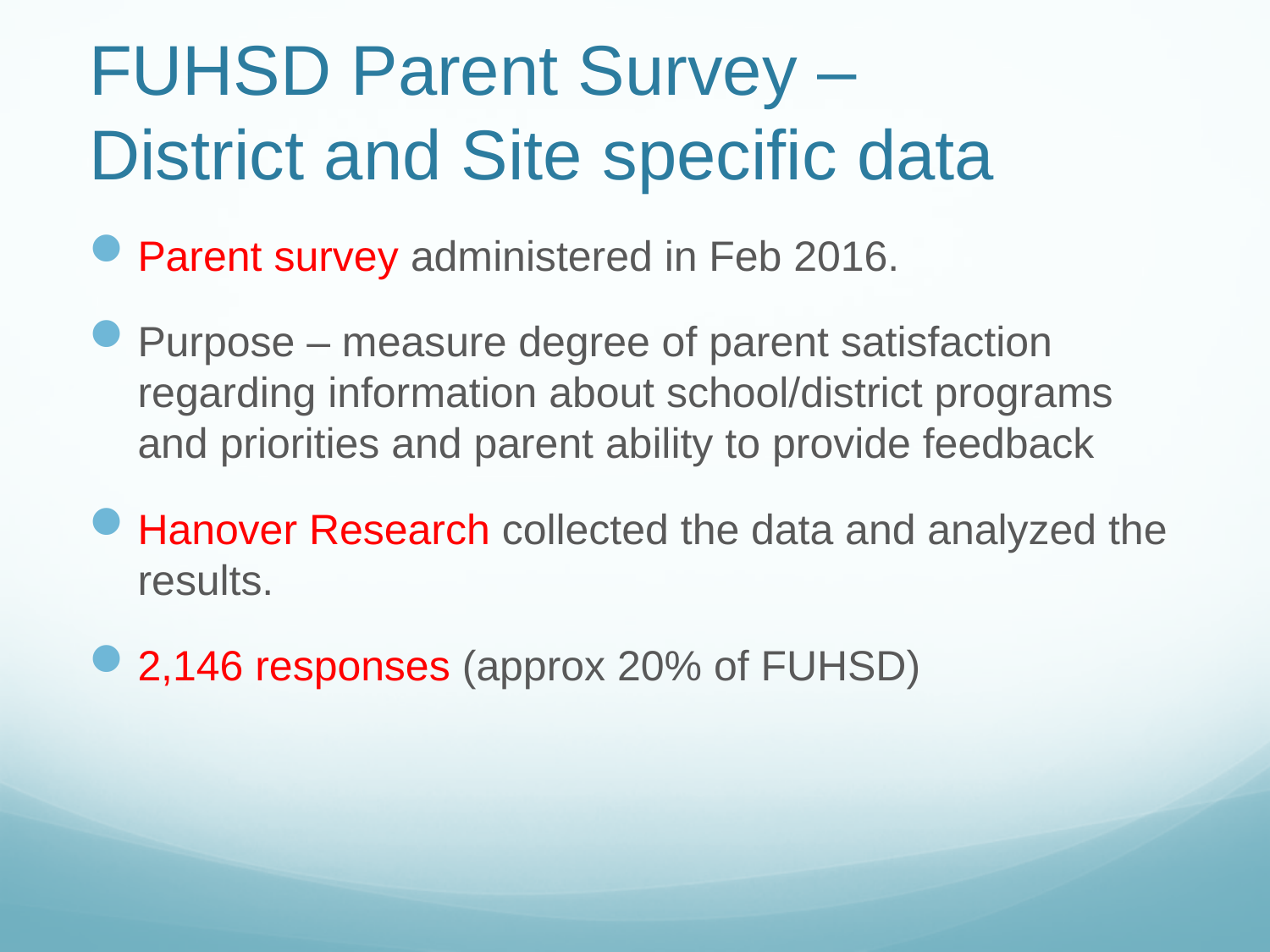

# FUHSD Parent Survey – District and Site specific data
Parent survey administered in Feb 2016.
Purpose – measure degree of parent satisfaction regarding information about school/district programs and priorities and parent ability to provide feedback
Hanover Research collected the data and analyzed the results.
2,146 responses (approx 20% of FUHSD)